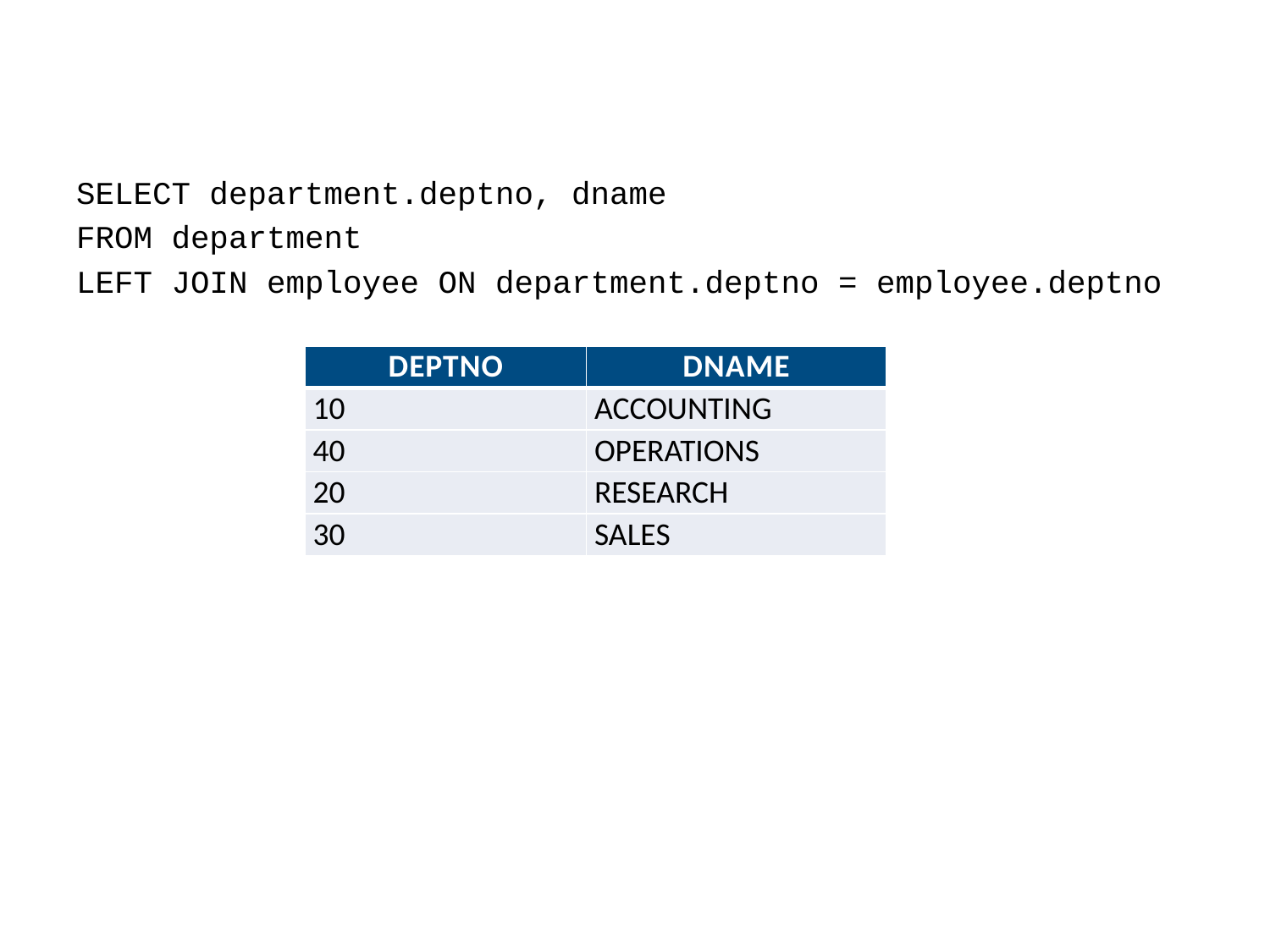

#
SELECT department.deptno, dname
FROM department
LEFT JOIN employee ON department.deptno = employee.deptno

| DEPTNO | DNAME |
| --- | --- |
| 10 | ACCOUNTING |
| 40 | OPERATIONS |
| 20 | RESEARCH |
| 30 | SALES |